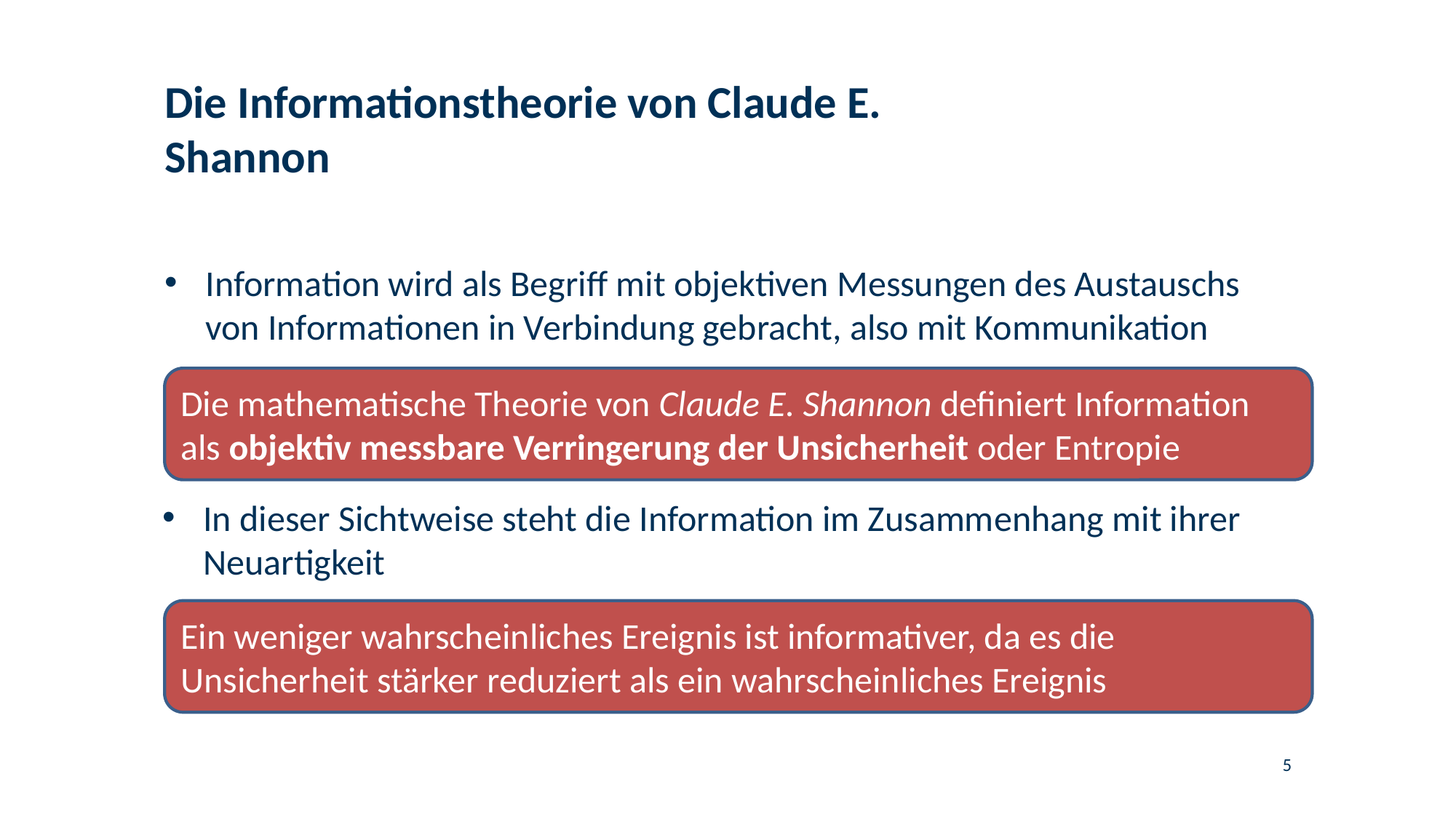

# Die Informationstheorie von Claude E. Shannon
Information wird als Begriff mit objektiven Messungen des Austauschs von Informationen in Verbindung gebracht, also mit Kommunikation
Die mathematische Theorie von Claude E. Shannon definiert Information als objektiv messbare Verringerung der Unsicherheit oder Entropie
In dieser Sichtweise steht die Information im Zusammenhang mit ihrer Neuartigkeit
Ein weniger wahrscheinliches Ereignis ist informativer, da es die Unsicherheit stärker reduziert als ein wahrscheinliches Ereignis
5